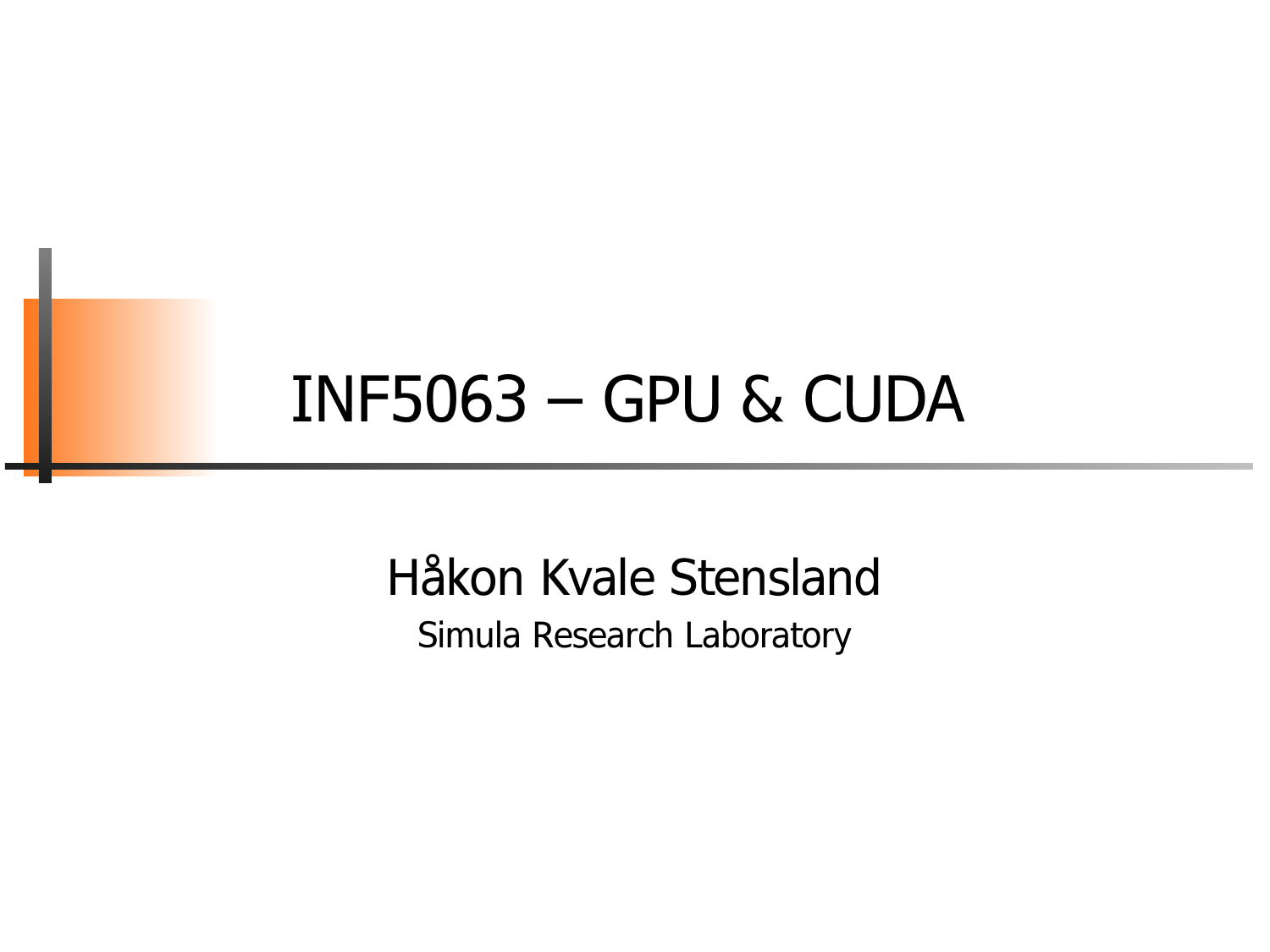

# INF5063 – GPU & CUDA
Håkon Kvale Stensland
Simula Research Laboratory